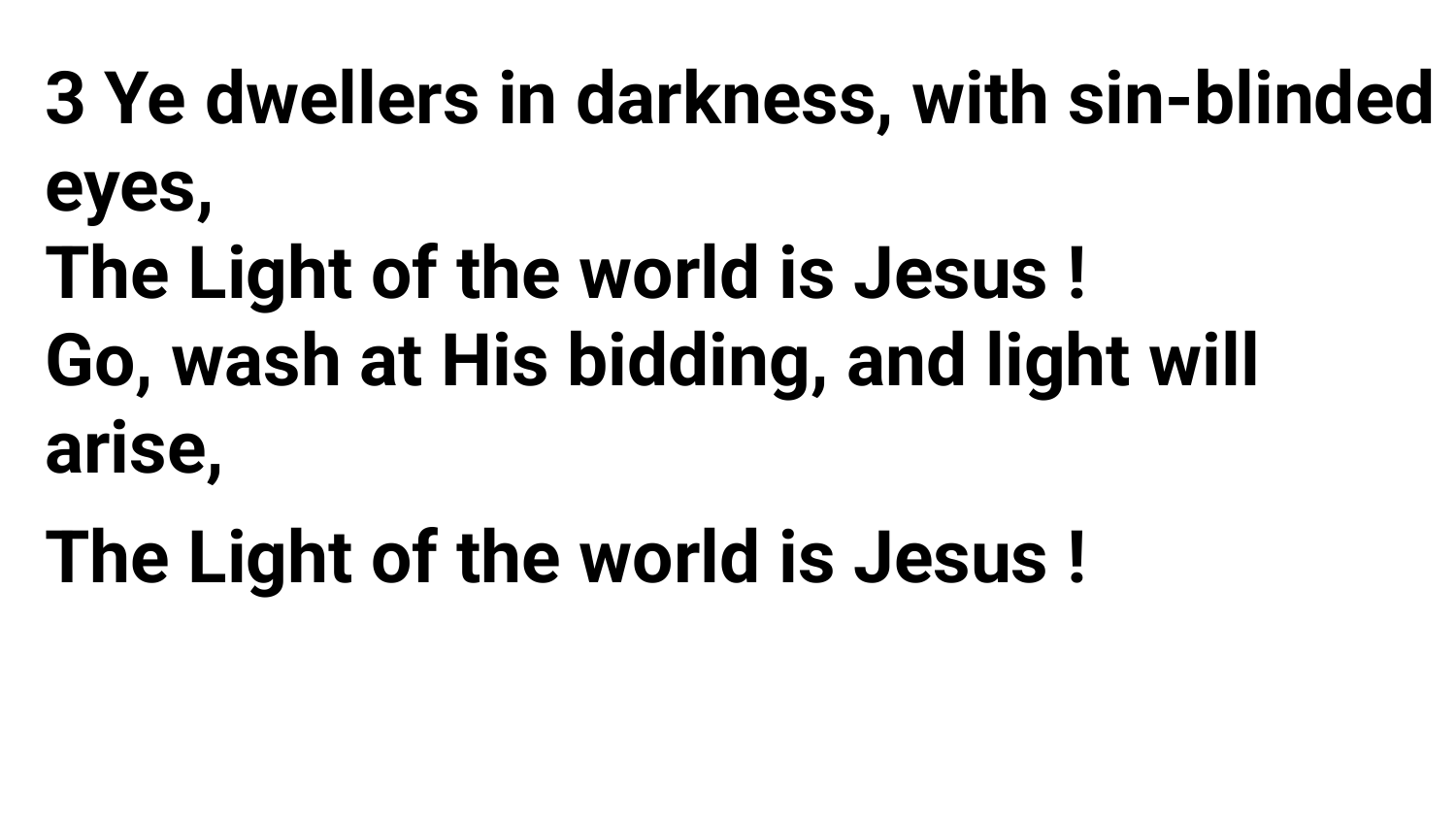

3 Ye dwellers in darkness, with sin-blinded eyes,
The Light of the world is Jesus !
Go, wash at His bidding, and light will arise,
The Light of the world is Jesus !